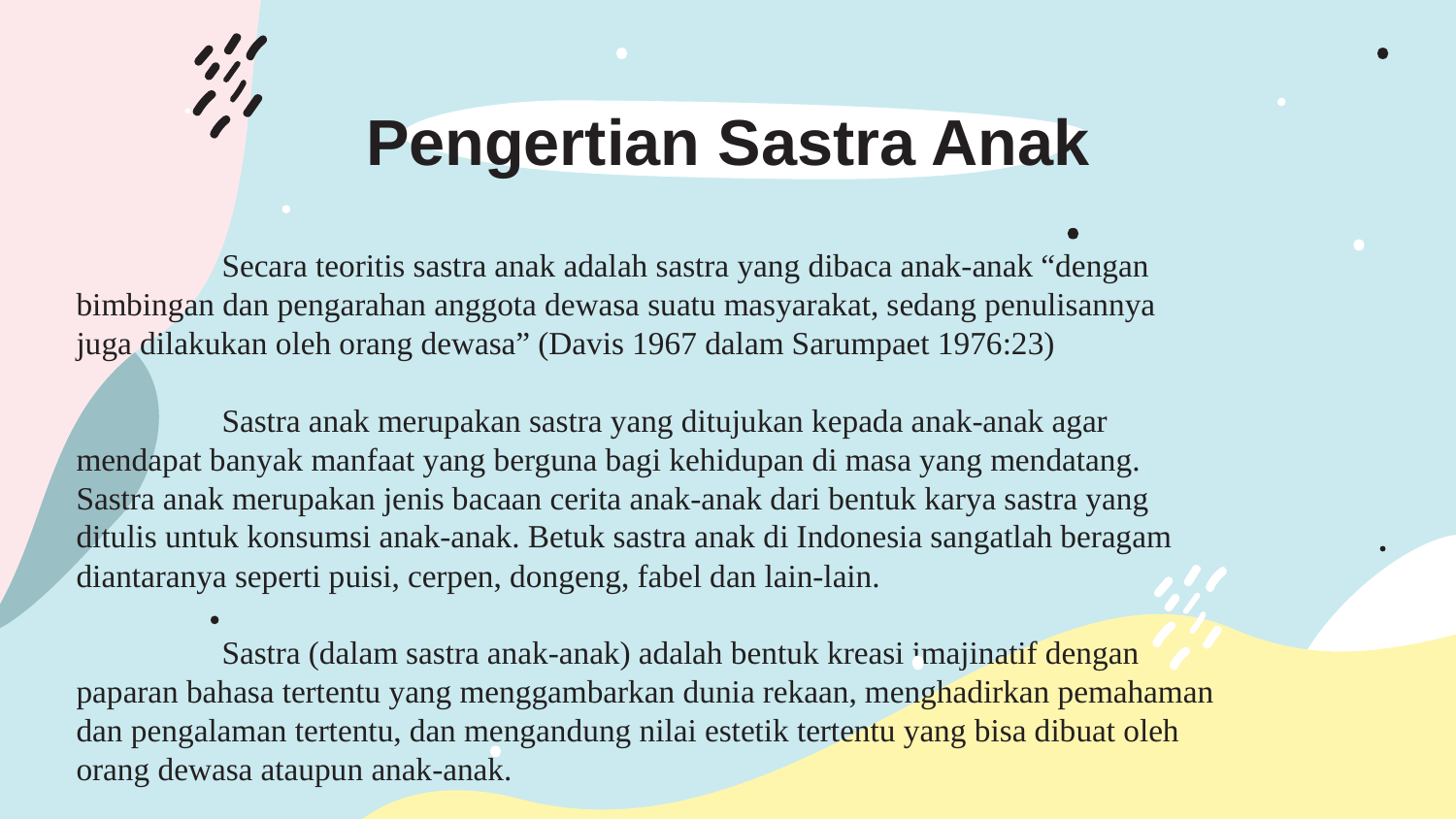

# Pengertian Sastra Anak

	Secara teoritis sastra anak adalah sastra yang dibaca anak-anak “dengan bimbingan dan pengarahan anggota dewasa suatu masyarakat, sedang penulisannya juga dilakukan oleh orang dewasa” (Davis 1967 dalam Sarumpaet 1976:23)

	Sastra anak merupakan sastra yang ditujukan kepada anak-anak agar mendapat banyak manfaat yang berguna bagi kehidupan di masa yang mendatang. Sastra anak merupakan jenis bacaan cerita anak-anak dari bentuk karya sastra yang ditulis untuk konsumsi anak-anak. Betuk sastra anak di Indonesia sangatlah beragam diantaranya seperti puisi, cerpen, dongeng, fabel dan lain-lain.

	Sastra (dalam sastra anak-anak) adalah bentuk kreasi imajinatif dengan paparan bahasa tertentu yang menggambarkan dunia rekaan, menghadirkan pemahaman dan pengalaman tertentu, dan mengandung nilai estetik tertentu yang bisa dibuat oleh orang dewasa ataupun anak-anak.